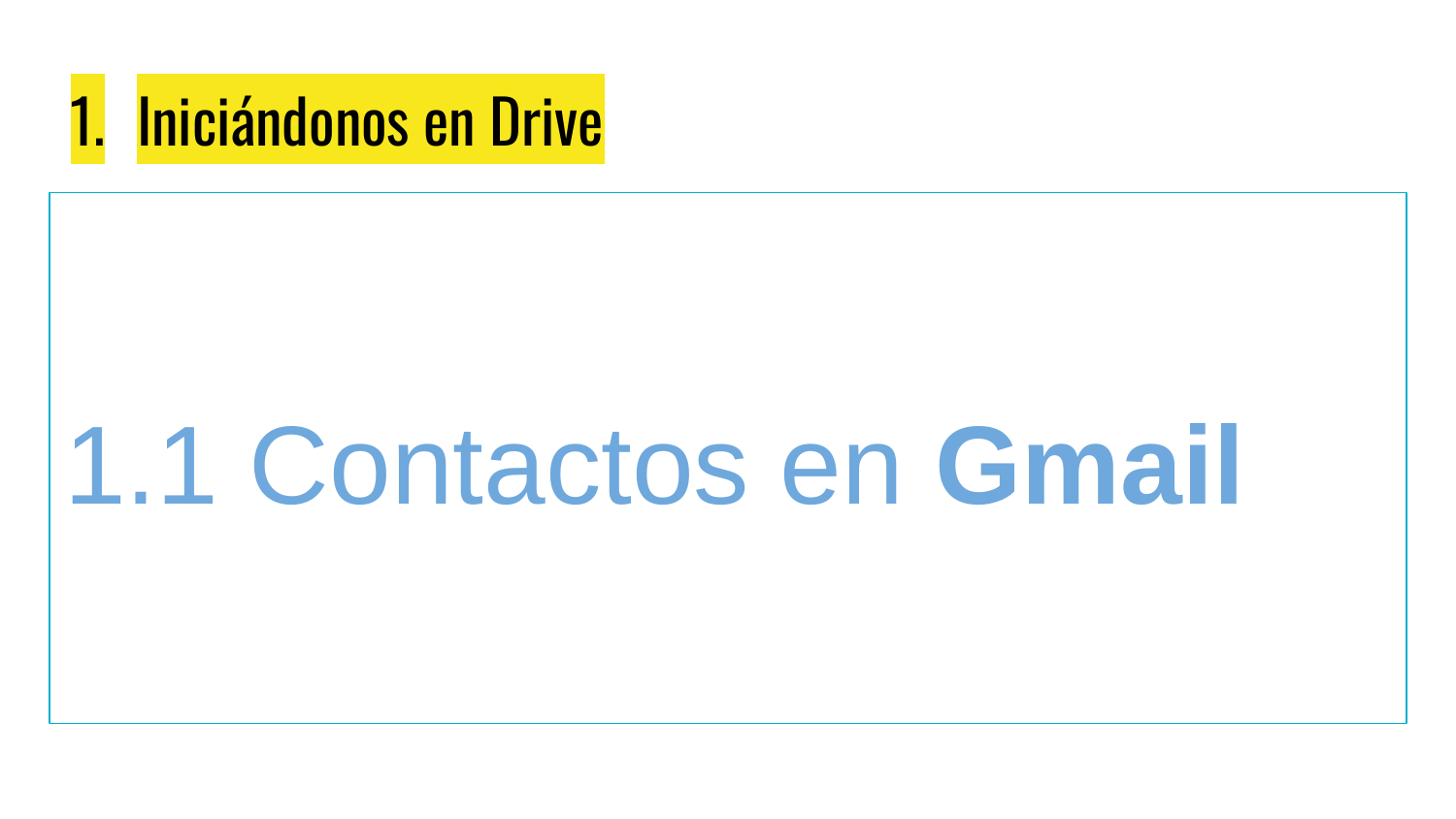

# Iniciándonos en Drive

1.1 Contactos en Gmail